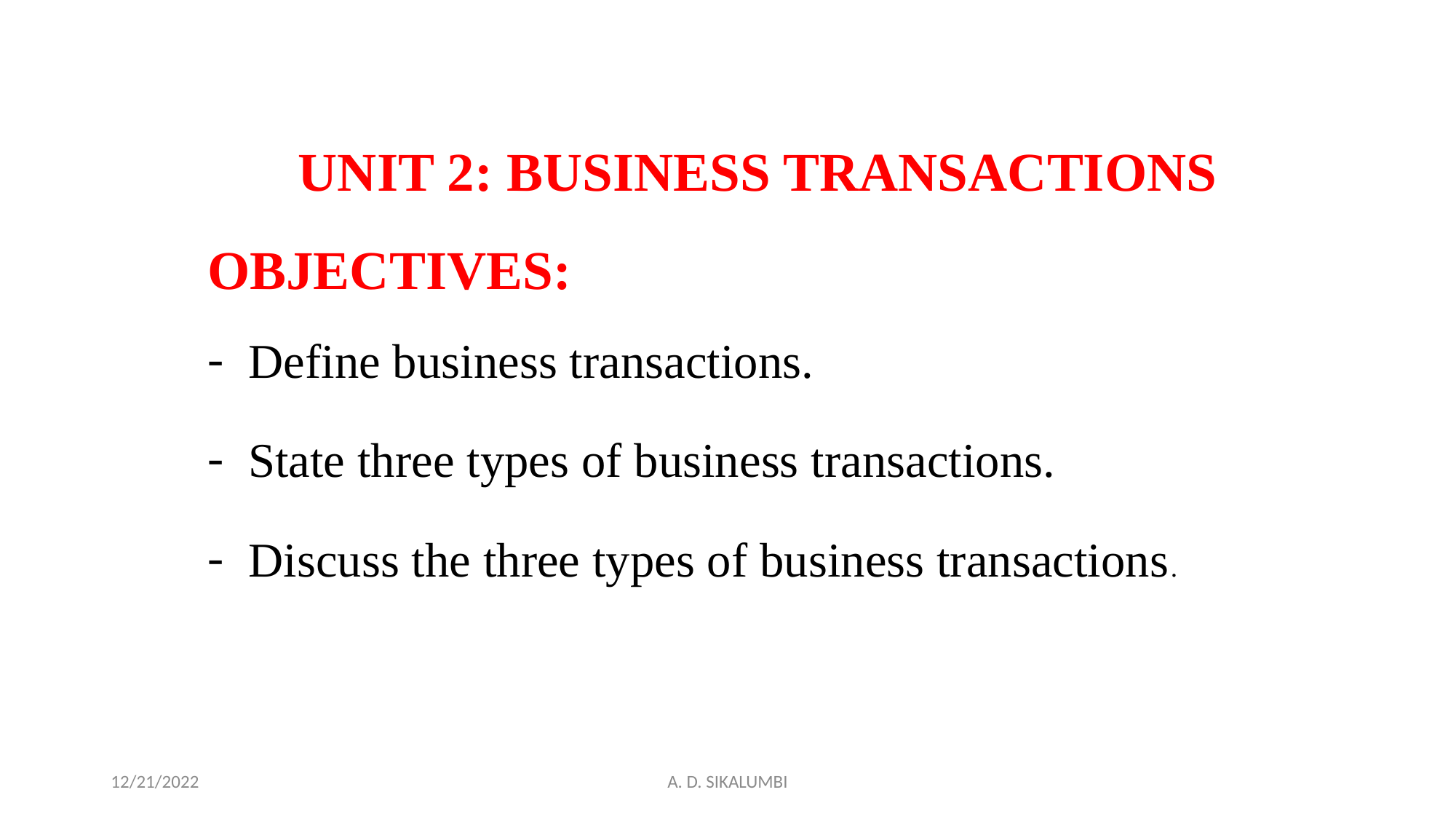

UNIT 2: BUSINESS TRANSACTIONS
OBJECTIVES:
Define business transactions.
State three types of business transactions.
Discuss the three types of business transactions.
12/21/2022
A. D. SIKALUMBI